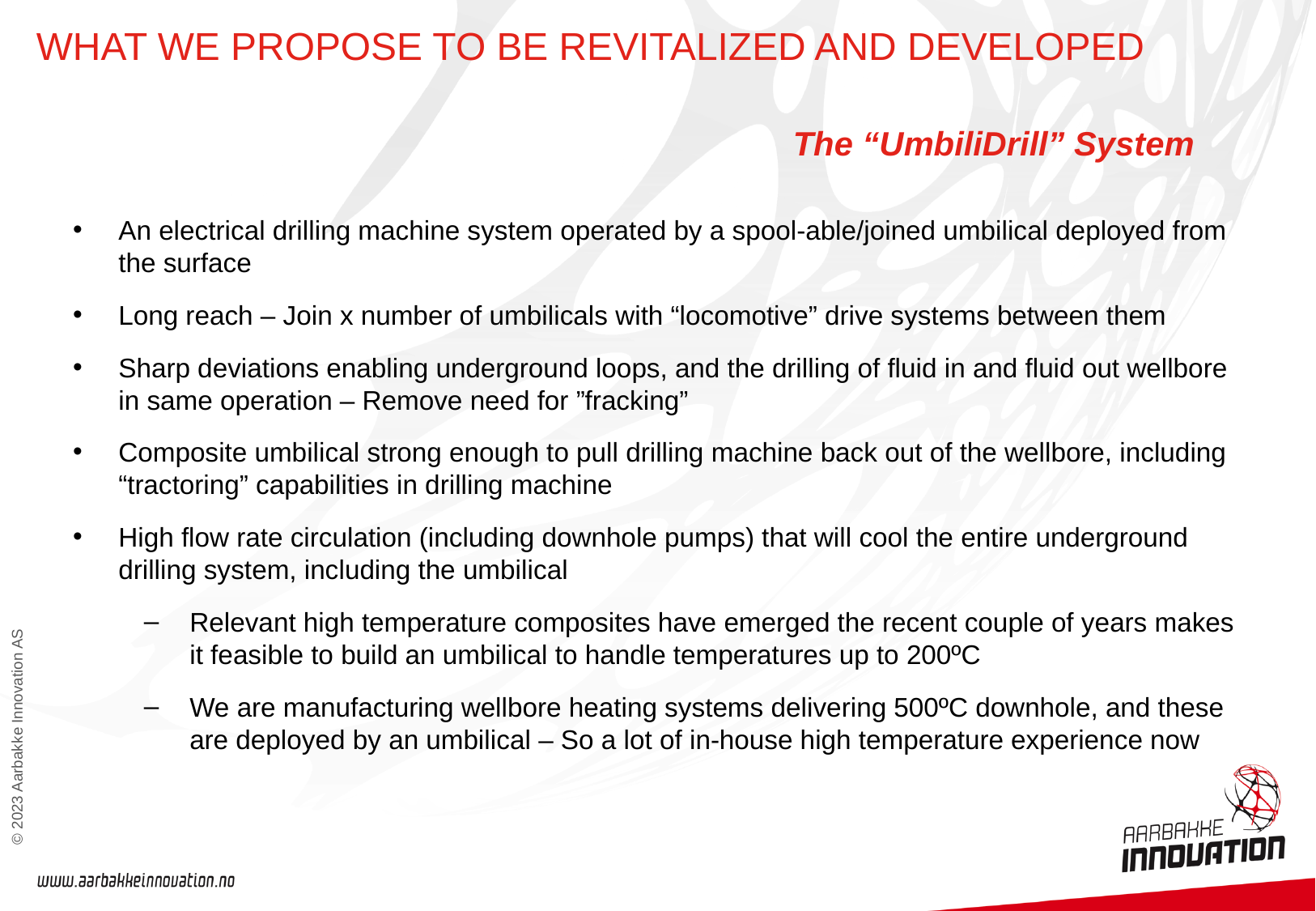

WHAT WE PROPOSE TO BE REVITALIZED AND DEVELOPED
The “UmbiliDrill” System
An electrical drilling machine system operated by a spool-able/joined umbilical deployed from the surface
Long reach – Join x number of umbilicals with “locomotive” drive systems between them
Sharp deviations enabling underground loops, and the drilling of fluid in and fluid out wellbore in same operation – Remove need for ”fracking”
Composite umbilical strong enough to pull drilling machine back out of the wellbore, including “tractoring” capabilities in drilling machine
High flow rate circulation (including downhole pumps) that will cool the entire underground drilling system, including the umbilical
Relevant high temperature composites have emerged the recent couple of years makes it feasible to build an umbilical to handle temperatures up to 200ºC
We are manufacturing wellbore heating systems delivering 500ºC downhole, and these are deployed by an umbilical – So a lot of in-house high temperature experience now